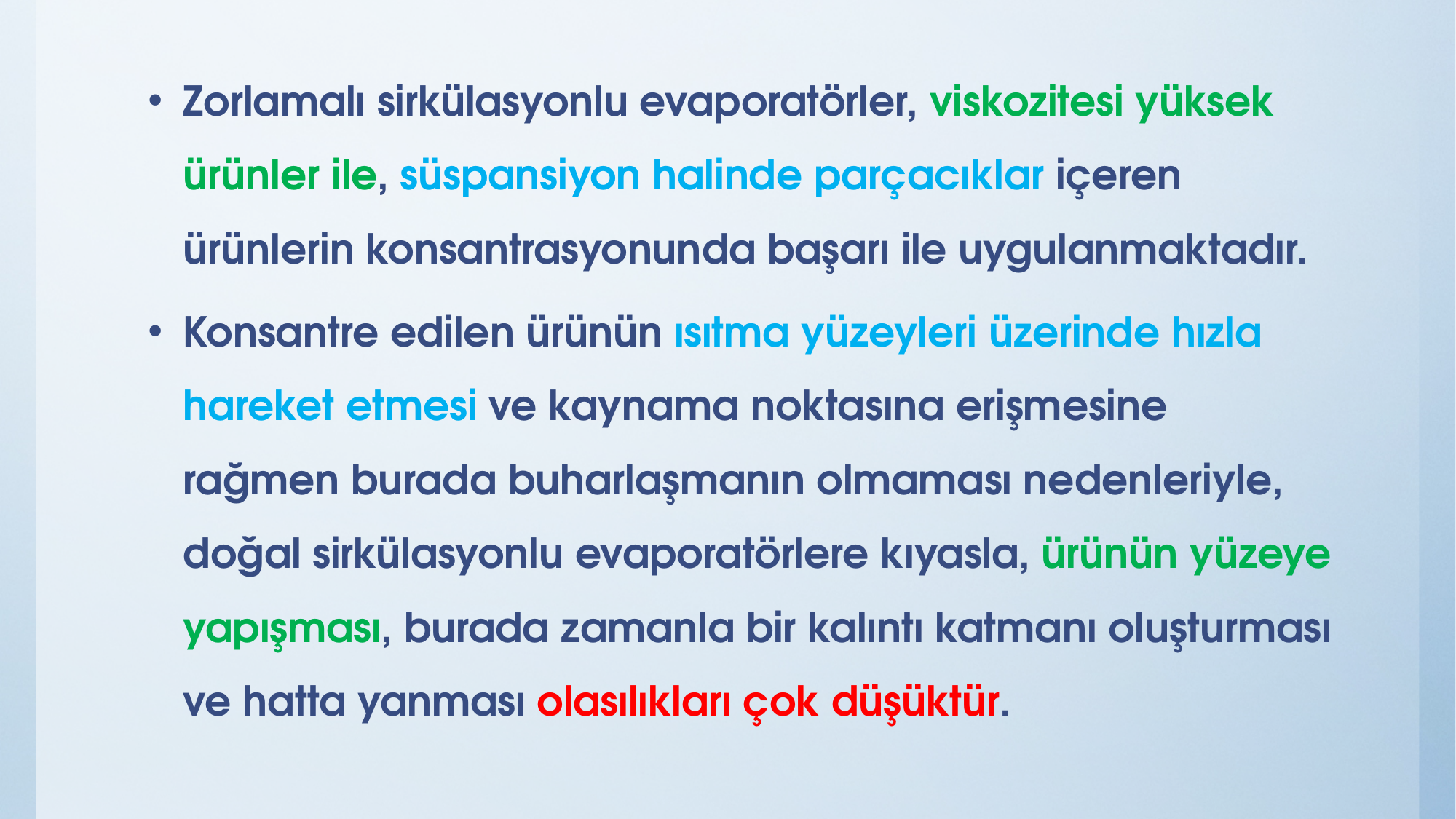

Zorlamalı sirkülasyonlu evaporatörler, viskozitesi yüksek ürünler ile, süspansiyon halinde parçacıklar içeren ürünlerin konsantrasyonunda başarı ile uygulanmaktadır.
Konsantre edilen ürünün ısıtma yüzeyleri üzerinde hızla hareket etmesi ve kaynama noktasına erişmesine rağmen burada buharlaşmanın olmaması nedenleriyle, doğal sirkülasyonlu evaporatörlere kıyasla, ürünün yüzeye yapışması, burada zamanla bir kalıntı katmanı oluşturması ve hatta yanması olasılıkları çok düşüktür.